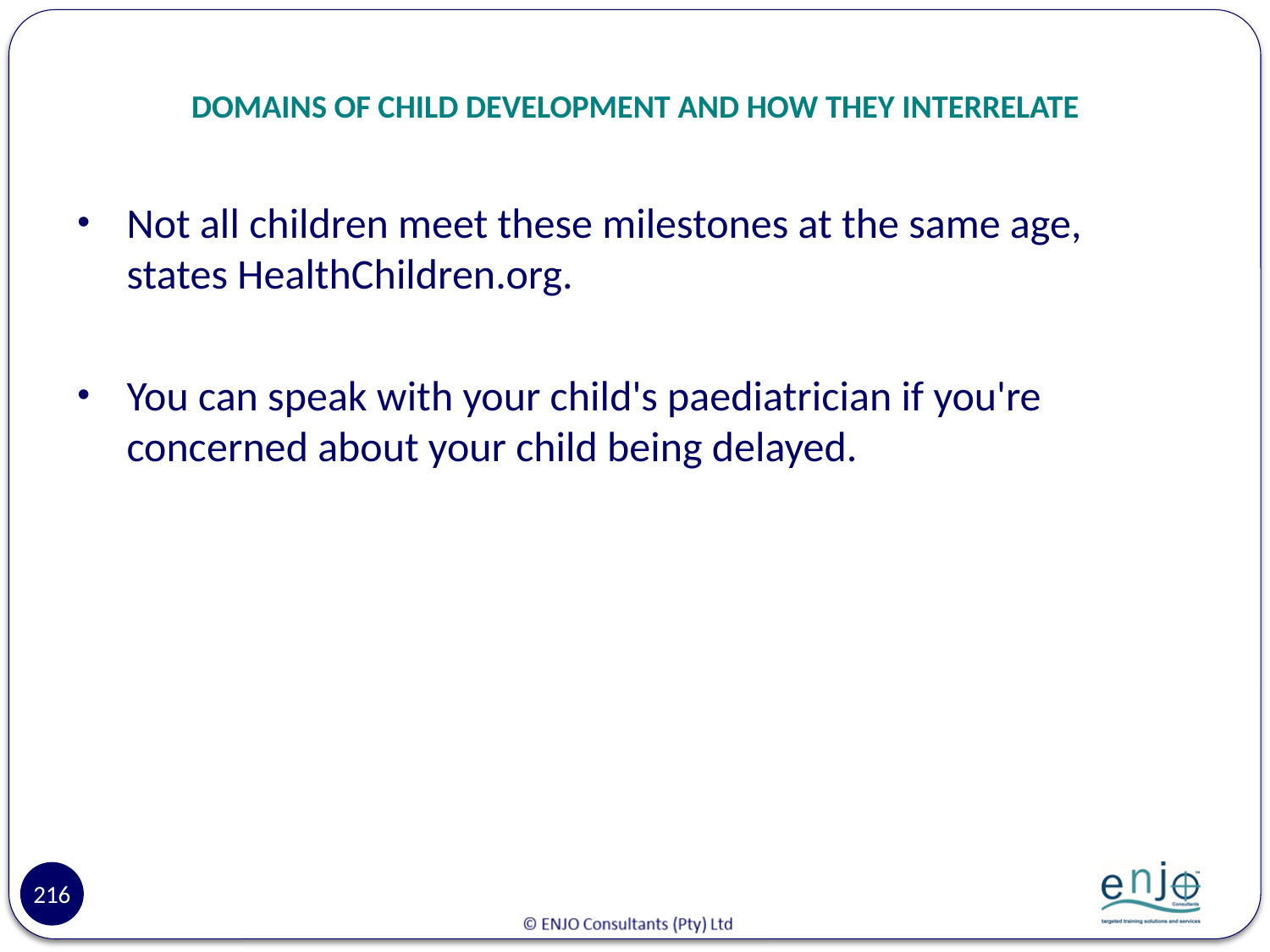

# DOMAINS OF CHILD DEVELOPMENT AND HOW THEY INTERRELATE
Not all children meet these milestones at the same age, states HealthChildren.org.

You can speak with your child's paediatrician if you're concerned about your child being delayed.
216